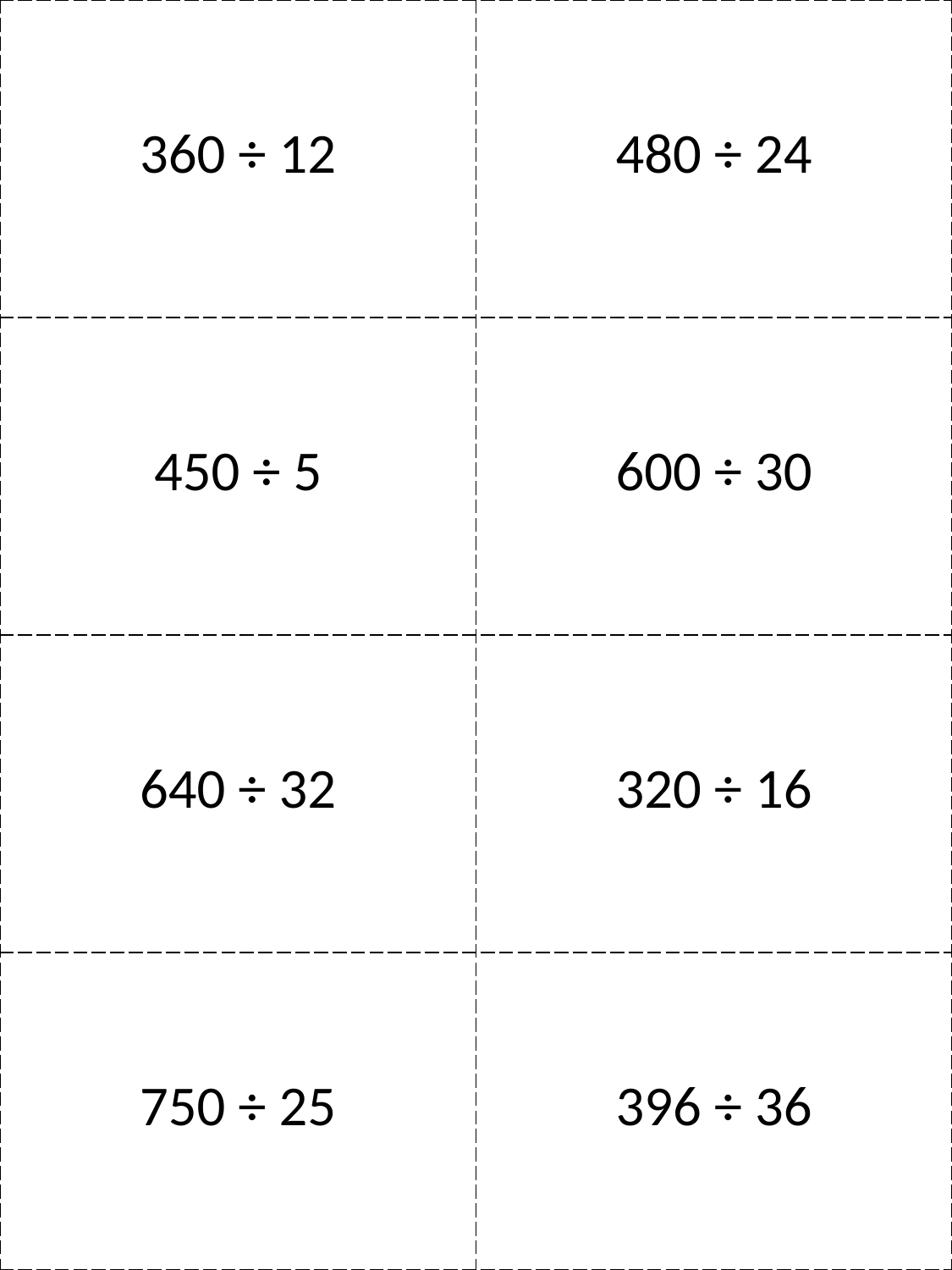

| 360 ÷ 12 | 480 ÷ 24 |
| --- | --- |
| 450 ÷ 5 | 600 ÷ 30 |
| 640 ÷ 32 | 320 ÷ 16 |
| 750 ÷ 25 | 396 ÷ 36 |